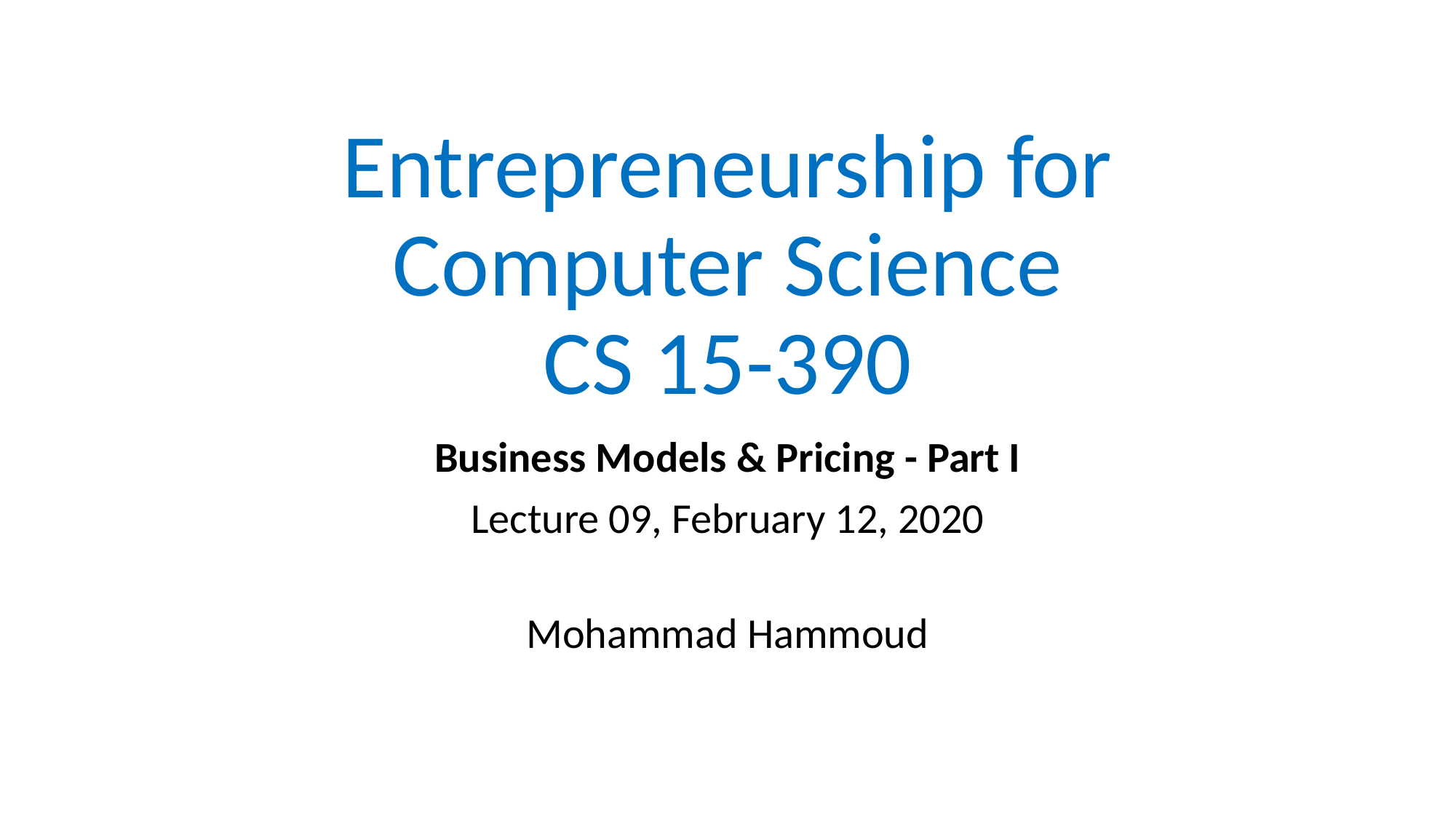

# Entrepreneurship for Computer Science CS 15-390
Business Models & Pricing - Part I
Lecture 09, February 12, 2020

Mohammad Hammoud